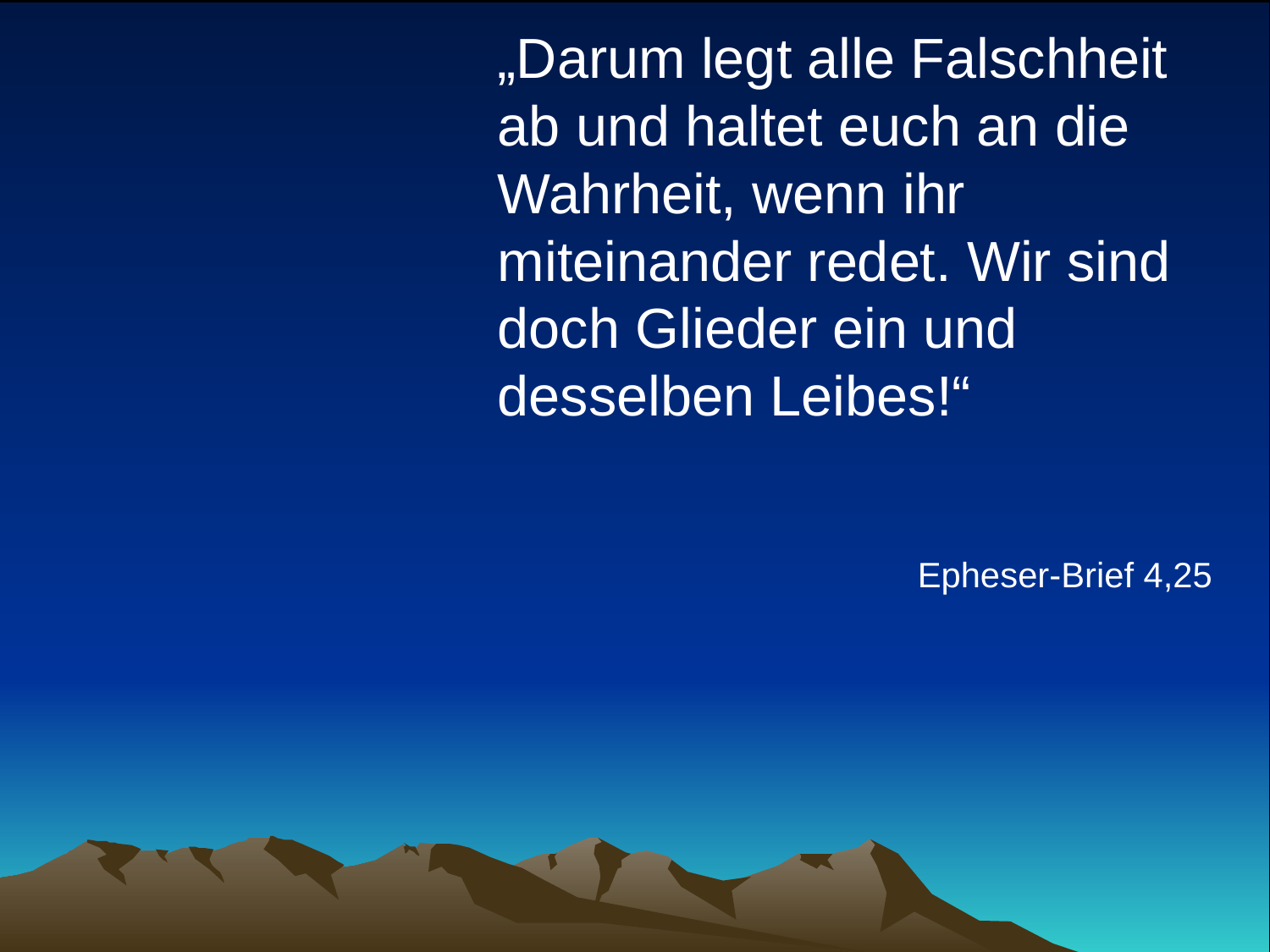

# „Darum legt alle Falschheit ab und haltet euch an die Wahrheit, wenn ihr miteinander redet. Wir sind doch Glieder ein und desselben Leibes!“
Epheser-Brief 4,25